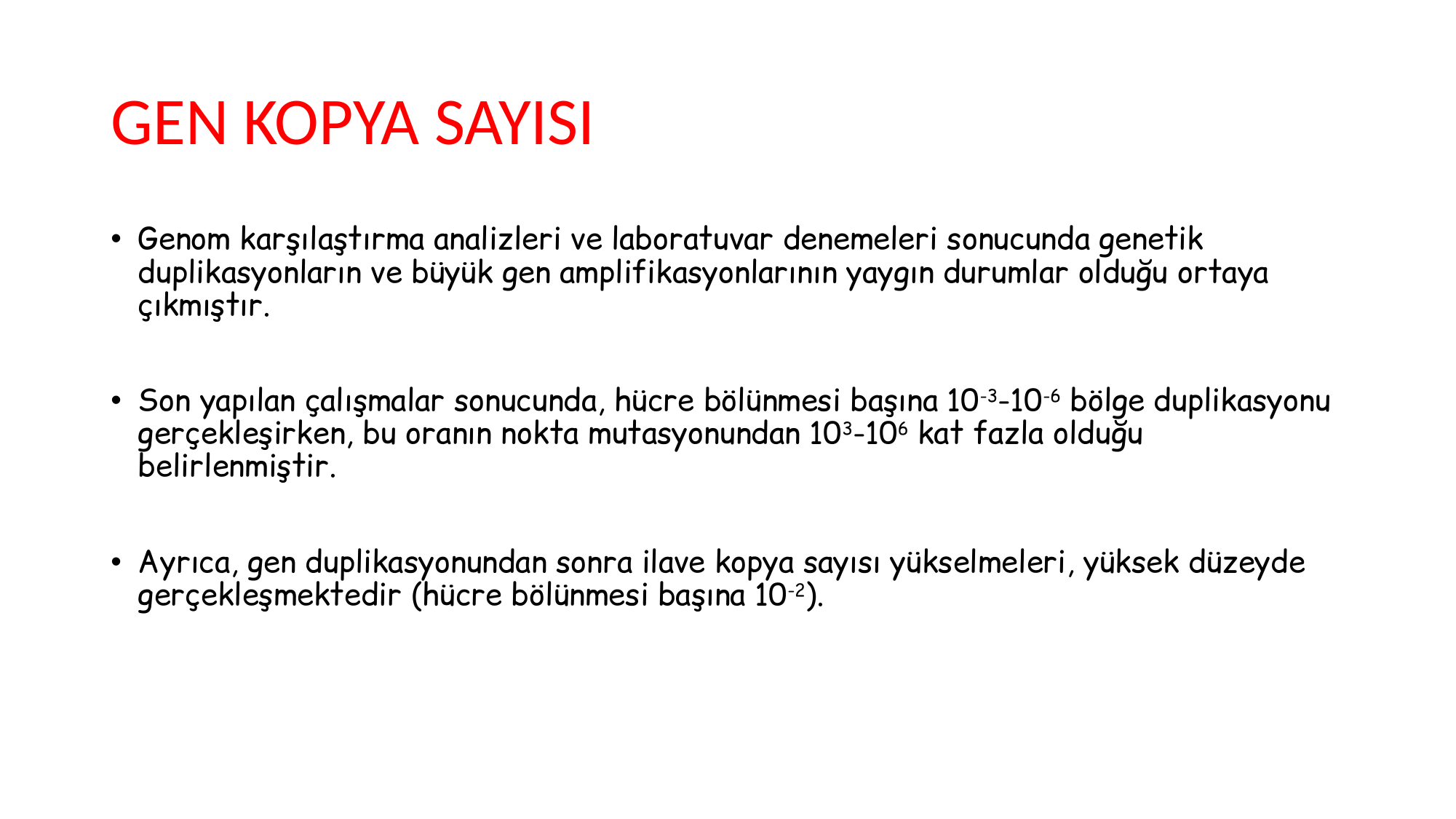

# GEN KOPYA SAYISI
Genom karşılaştırma analizleri ve laboratuvar denemeleri sonucunda genetik duplikasyonların ve büyük gen amplifikasyonlarının yaygın durumlar olduğu ortaya çıkmıştır.

Son yapılan çalışmalar sonucunda, hücre bölünmesi başına 10-3-10-6 bölge duplikasyonu gerçekleşirken, bu oranın nokta mutasyonundan 103-106 kat fazla olduğu belirlenmiştir.

Ayrıca, gen duplikasyonundan sonra ilave kopya sayısı yükselmeleri, yüksek düzeyde gerçekleşmektedir (hücre bölünmesi başına 10-2).